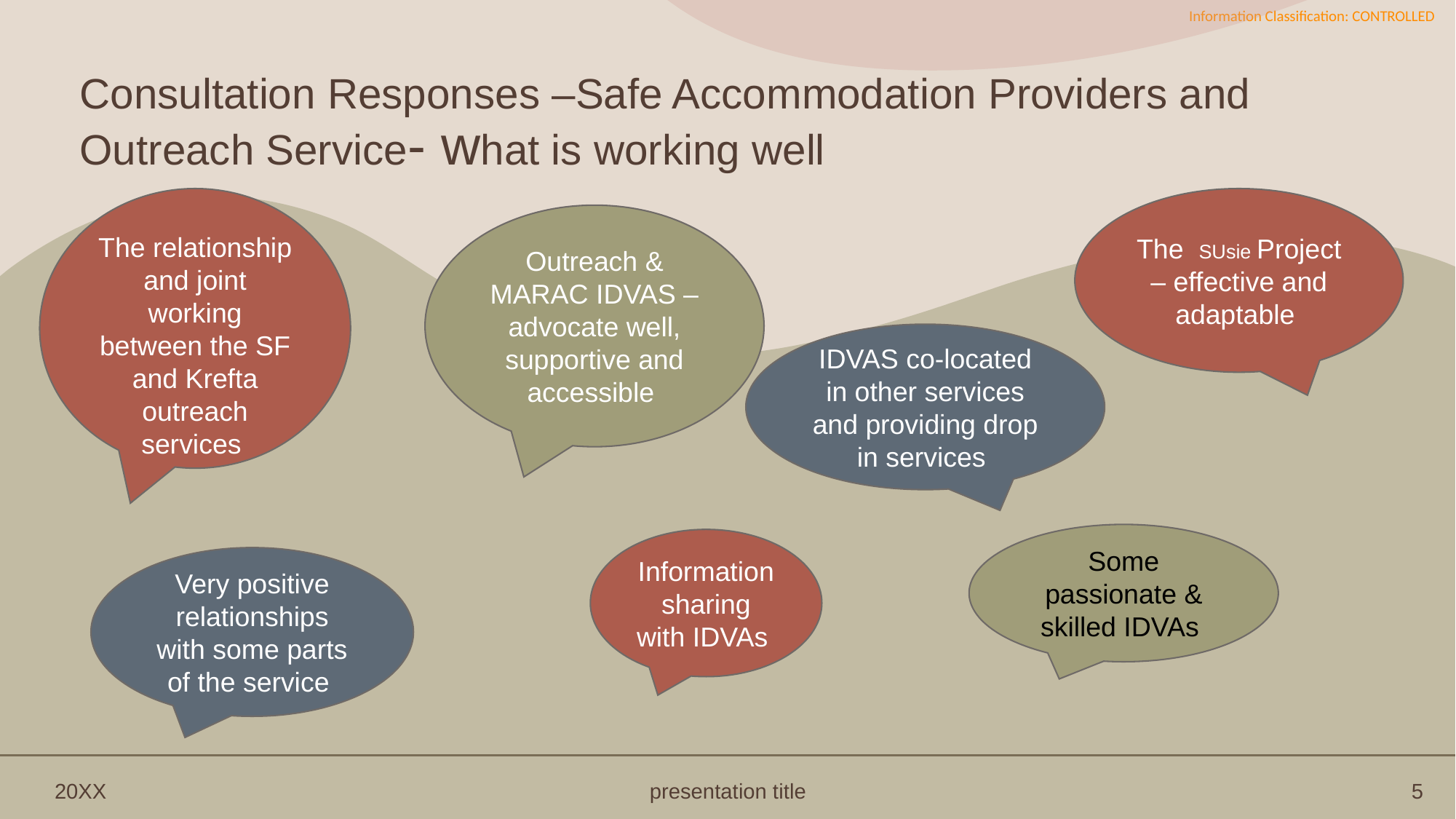

# Consultation Responses –Safe Accommodation Providers and Outreach Service- what is working well

The relationship and joint working between the SF and Krefta outreach services
The  SUsie Project – effective and adaptable
Outreach & MARAC IDVAS – advocate well, supportive and accessible
IDVAS co-located in other services and providing drop in services
Some passionate & skilled IDVAs
Information sharing with IDVAs
Very positive relationships with some parts of the service
20XX
presentation title
5